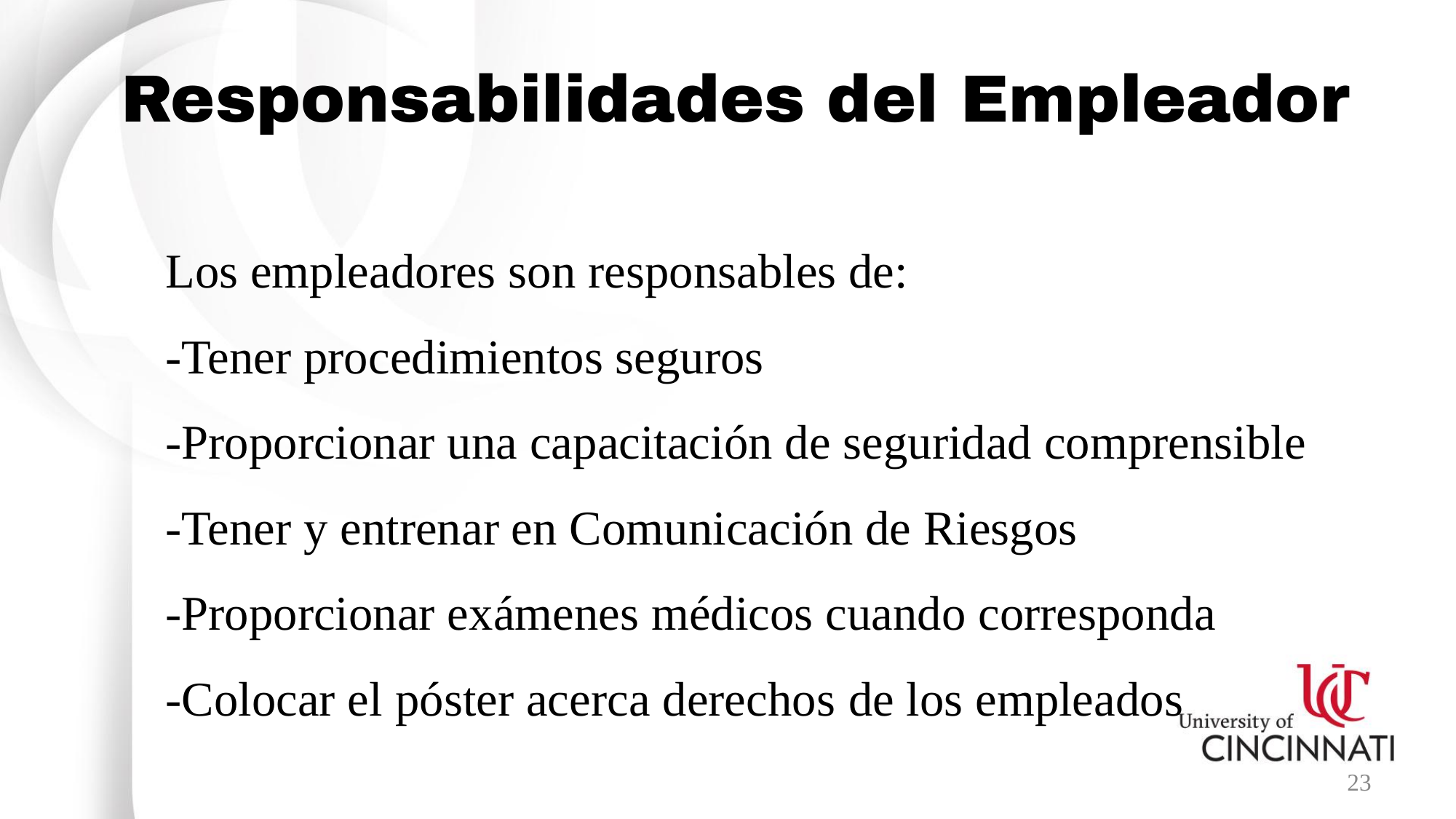

# Responsabilidades del Empleador
Los empleadores son responsables de:
-Tener procedimientos seguros
-Proporcionar una capacitación de seguridad comprensible
-Tener y entrenar en Comunicación de Riesgos
-Proporcionar exámenes médicos cuando corresponda
-Colocar el póster acerca derechos de los empleados

23